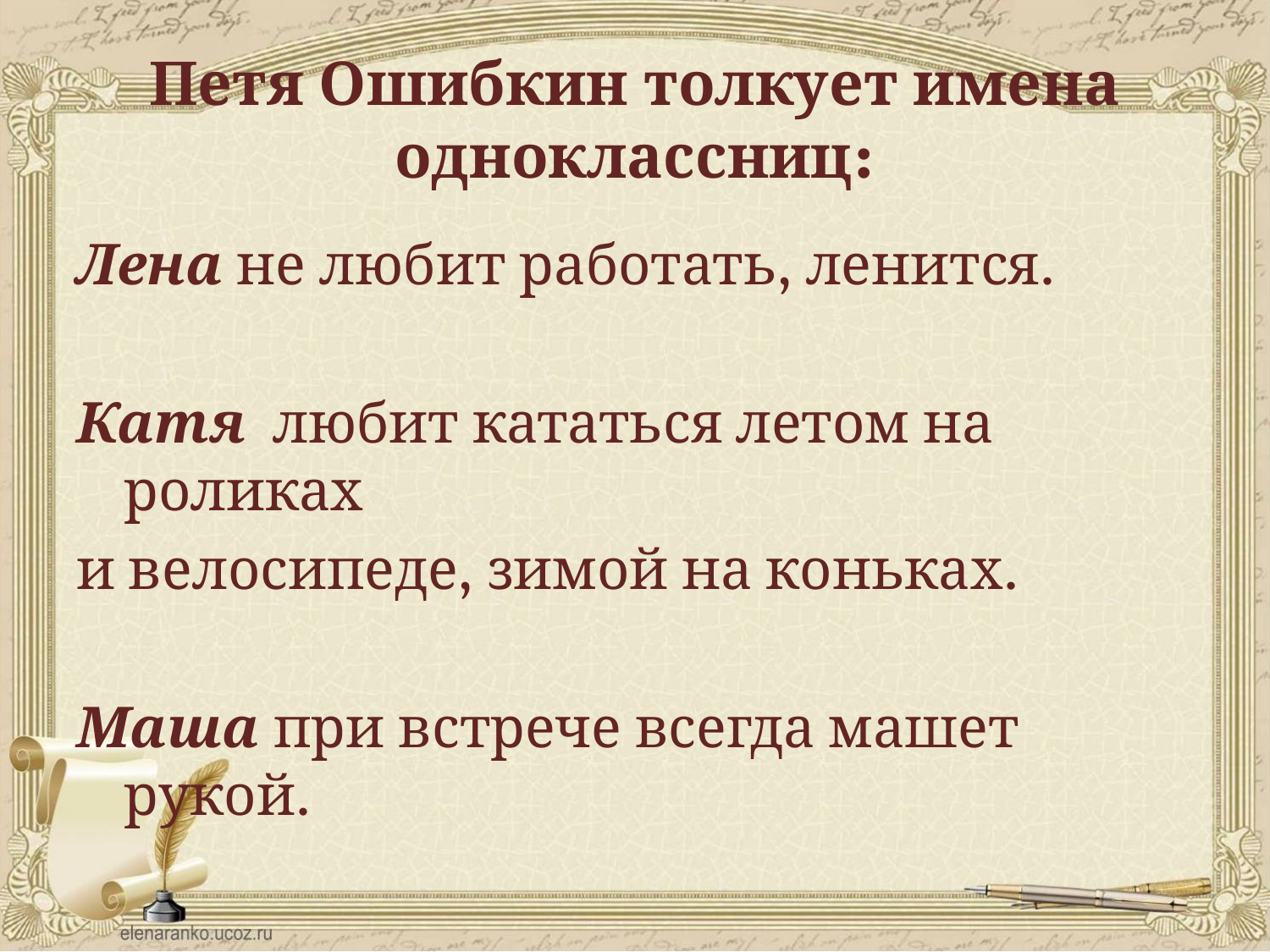

# Петя Ошибкин толкует имена одноклассниц:
Лена не любит работать, ленится.

Катя  любит кататься летом на роликах
и велосипеде, зимой на коньках.

Маша при встрече всегда машет рукой.